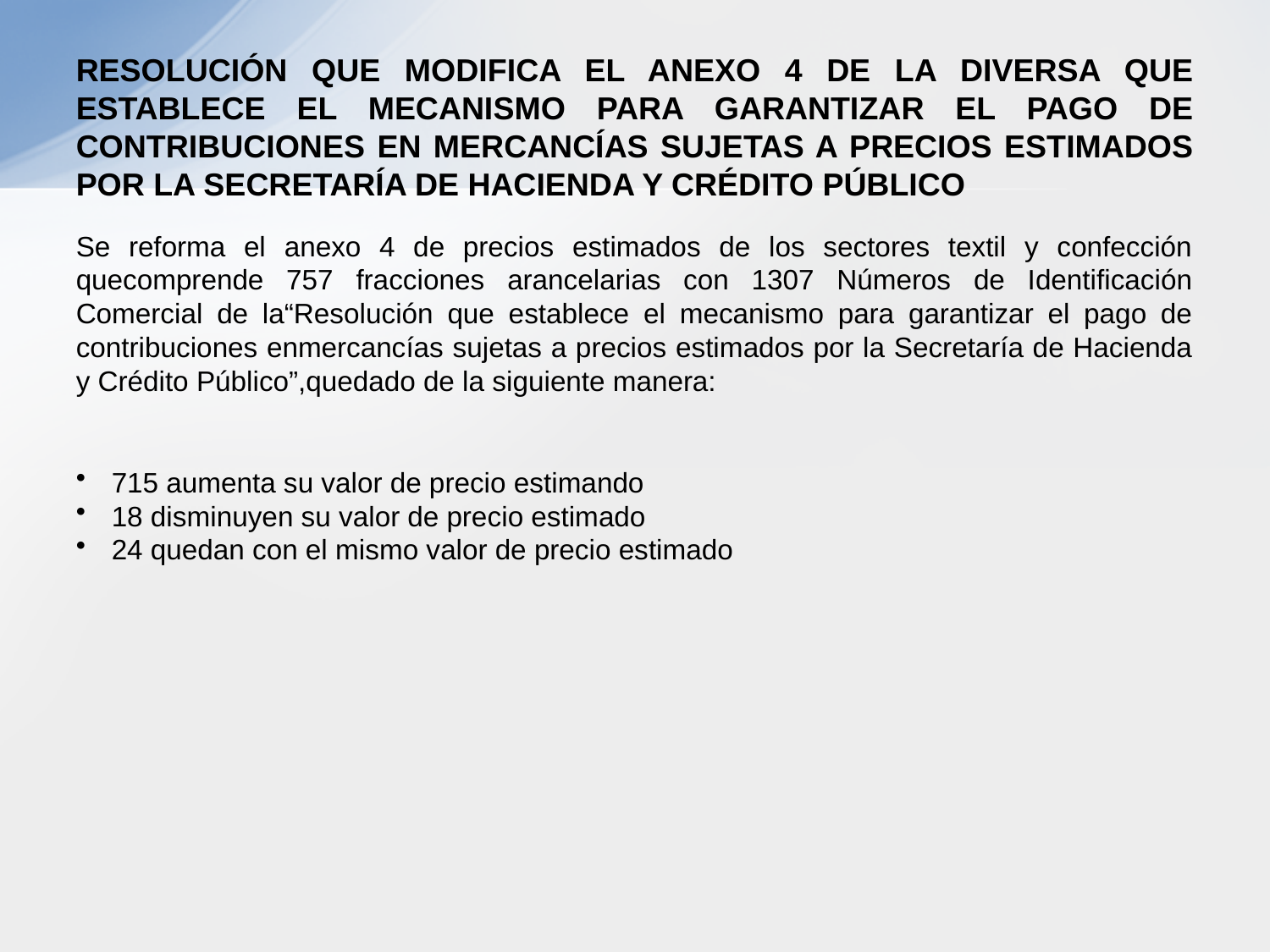

# RESOLUCIÓN QUE MODIFICA EL ANEXO 4 DE LA DIVERSA QUE ESTABLECE EL MECANISMO PARA GARANTIZAR EL PAGO DE CONTRIBUCIONES EN MERCANCÍAS SUJETAS A PRECIOS ESTIMADOS POR LA SECRETARÍA DE HACIENDA Y CRÉDITO PÚBLICO
Se reforma el anexo 4 de precios estimados de los sectores textil y confección quecomprende 757 fracciones arancelarias con 1307 Números de Identificación Comercial de la“Resolución que establece el mecanismo para garantizar el pago de contribuciones enmercancías sujetas a precios estimados por la Secretaría de Hacienda y Crédito Público”,quedado de la siguiente manera:

715 aumenta su valor de precio estimando
18 disminuyen su valor de precio estimado
24 quedan con el mismo valor de precio estimado